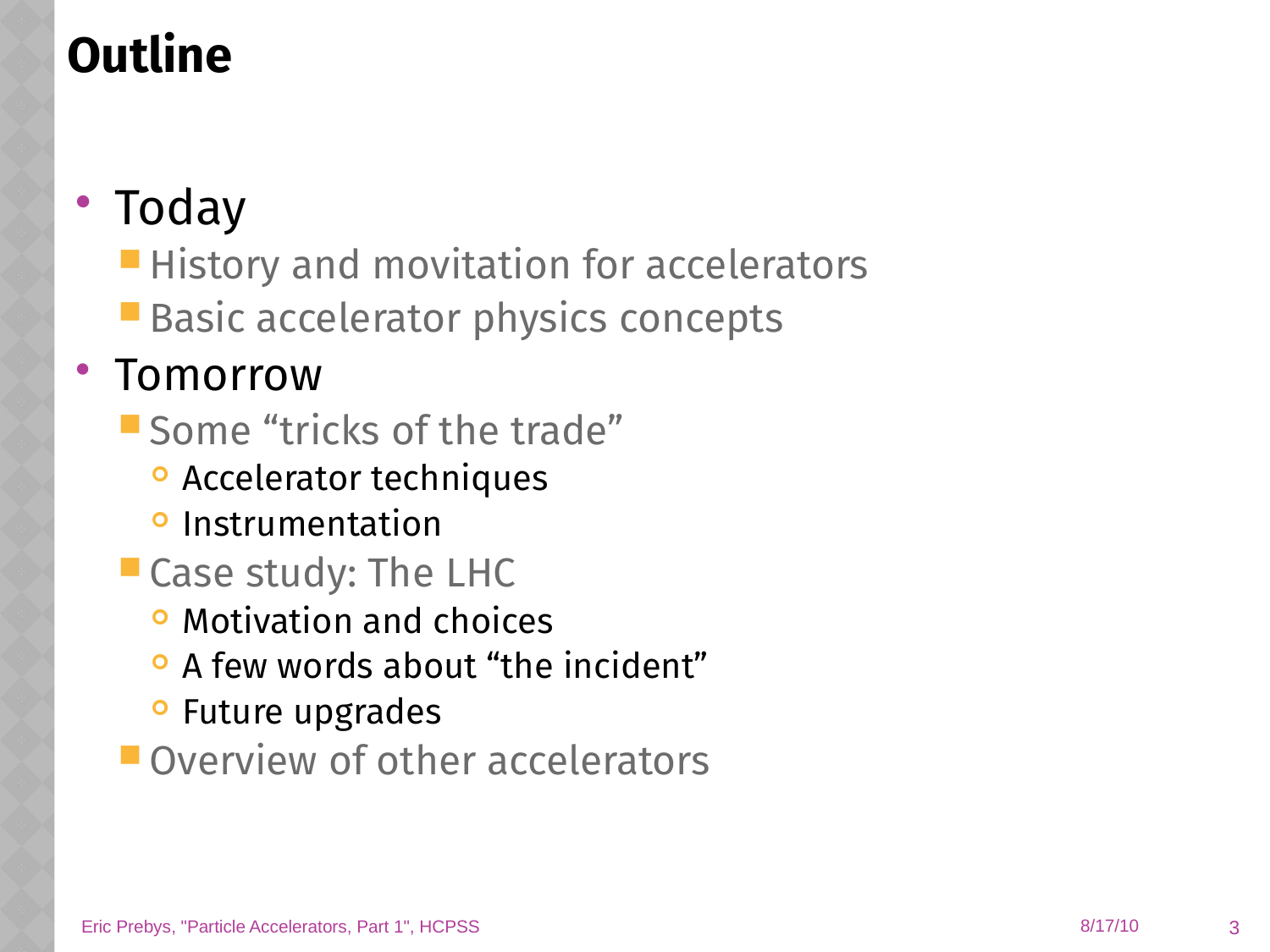

# Outline
Today
History and movitation for accelerators
Basic accelerator physics concepts
Tomorrow
Some “tricks of the trade”
Accelerator techniques
Instrumentation
Case study: The LHC
Motivation and choices
A few words about “the incident”
Future upgrades
Overview of other accelerators
3
Eric Prebys, "Particle Accelerators, Part 1", HCPSS
8/17/10